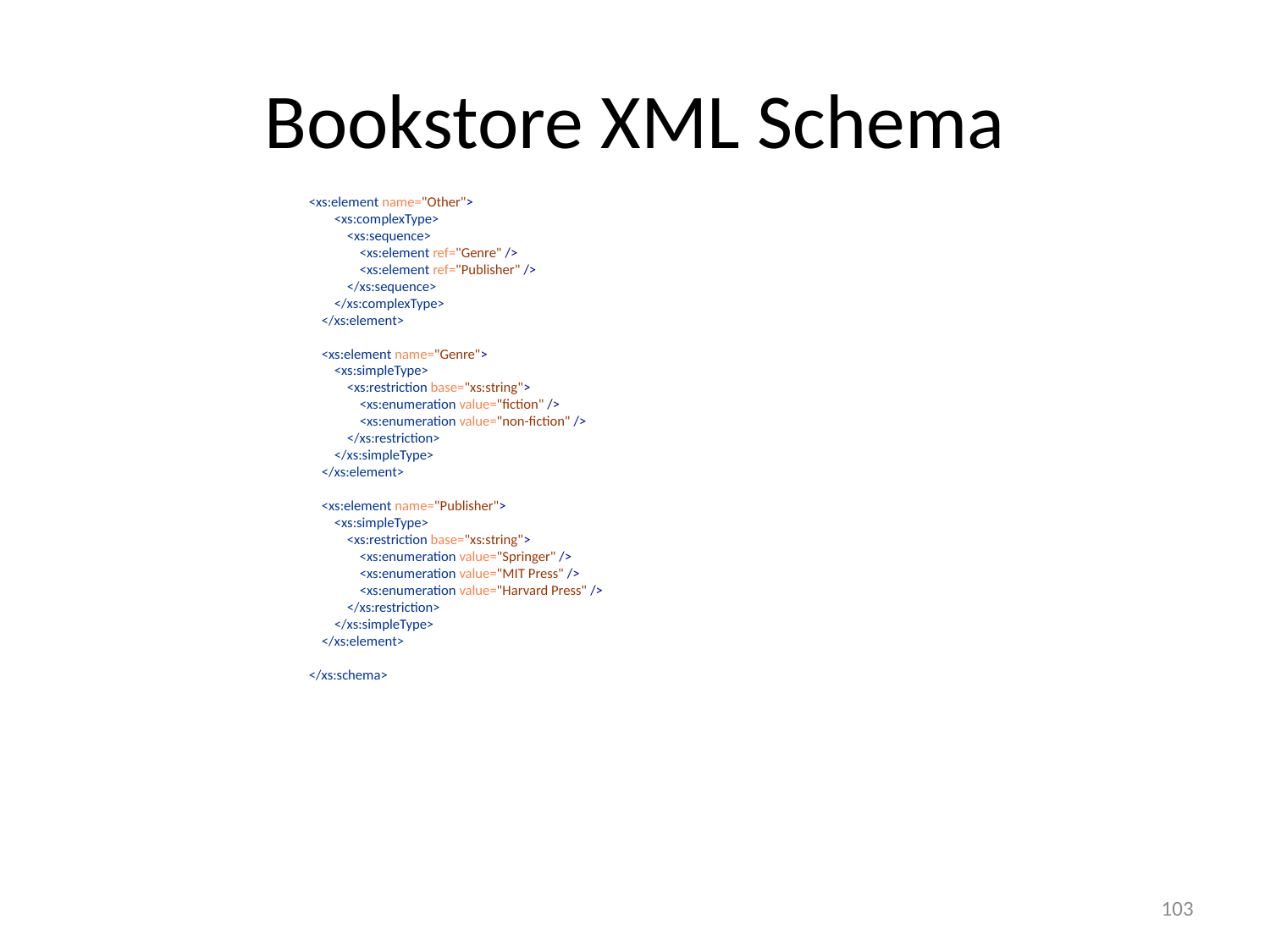

# Bookstore XML Schema
<xs:element name="Other">
        <xs:complexType>
            <xs:sequence>
                <xs:element ref="Genre" />
                <xs:element ref="Publisher" />
            </xs:sequence>
        </xs:complexType>
    </xs:element>
    <xs:element name="Genre">
        <xs:simpleType>
            <xs:restriction base="xs:string">
                <xs:enumeration value="fiction" />
                <xs:enumeration value="non-fiction" />
            </xs:restriction>
        </xs:simpleType>
    </xs:element>
    <xs:element name="Publisher">
        <xs:simpleType>
            <xs:restriction base="xs:string">
                <xs:enumeration value="Springer" />
                <xs:enumeration value="MIT Press" />
                <xs:enumeration value="Harvard Press" />
            </xs:restriction>
        </xs:simpleType>
    </xs:element>
</xs:schema>
103